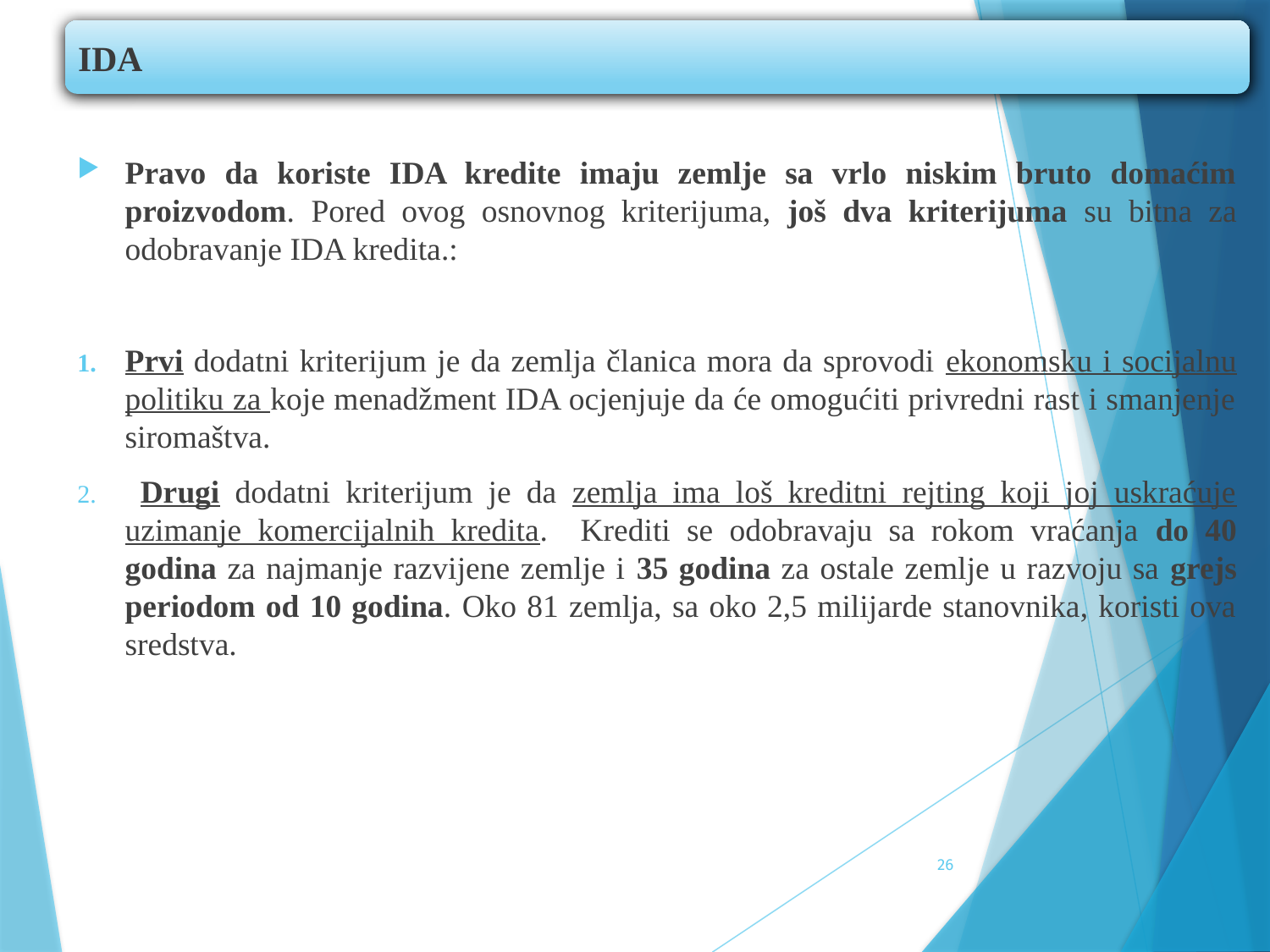

IDA
Pravo da koriste IDA kredite imaju zemlje sa vrlo niskim bruto domaćim proizvodom. Pored ovog osnovnog kriterijuma, još dva kriterijuma su bitna za odobravanje IDA kredita.:

Prvi dodatni kriterijum je da zemlja članica mora da sprovodi ekonomsku i socijalnu politiku za koje menadžment IDA ocjenjuje da će omogućiti privredni rast i smanjenje siromaštva.
 Drugi dodatni kriterijum je da zemlja ima loš kreditni rejting koji joj uskraćuje uzimanje komercijalnih kredita.  Krediti se odobravaju sa rokom vraćanja do 40 godina za najmanje razvijene zemlje i 35 godina za ostale zemlje u razvoju sa grejs periodom od 10 godina. Oko 81 zemlja, sa oko 2,5 milijarde stanovnika, koristi ova sredstva.

26